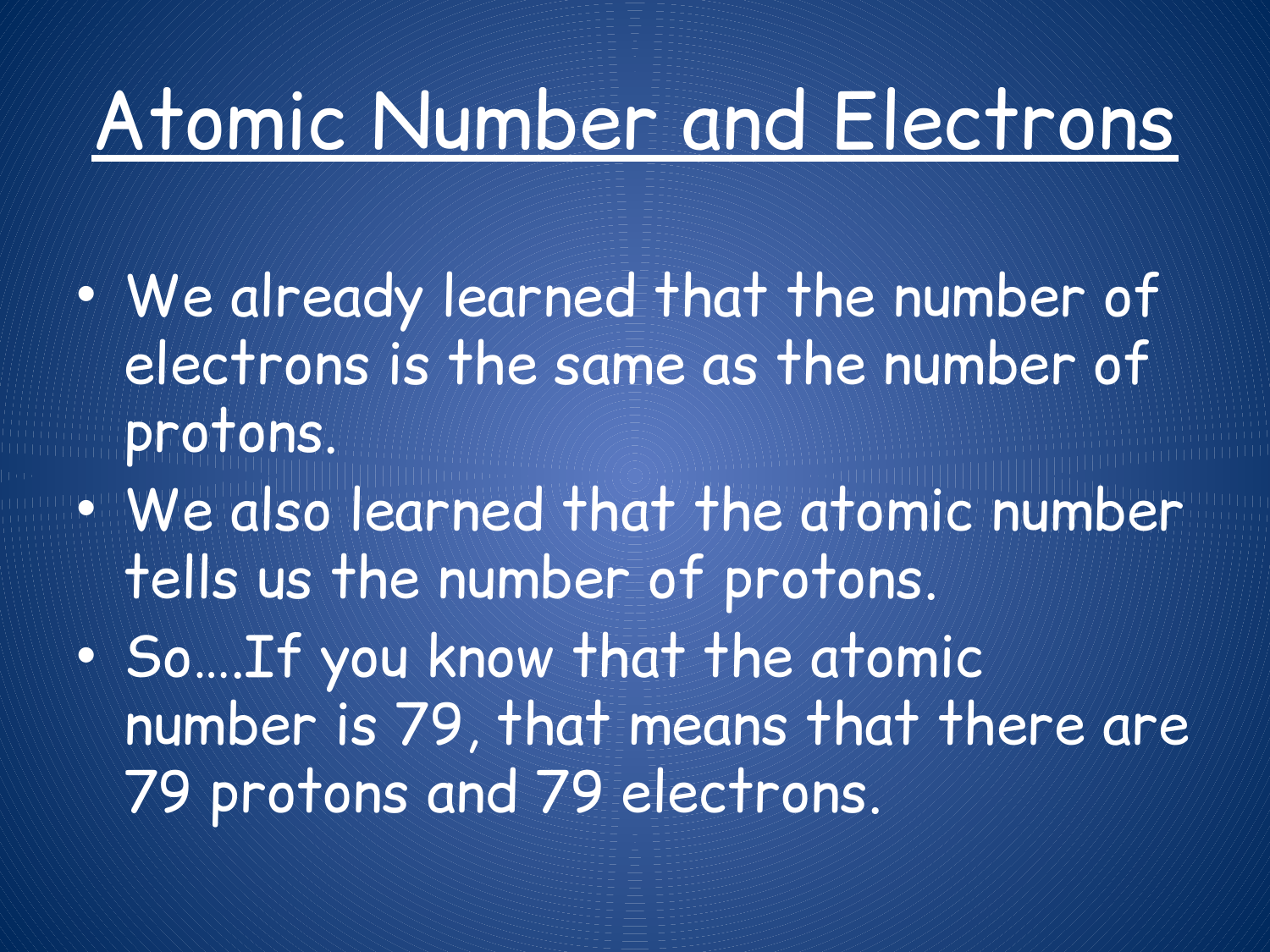

# Atomic Number and Electrons
We already learned that the number of electrons is the same as the number of protons.
We also learned that the atomic number tells us the number of protons.
So….If you know that the atomic number is 79, that means that there are 79 protons and 79 electrons.